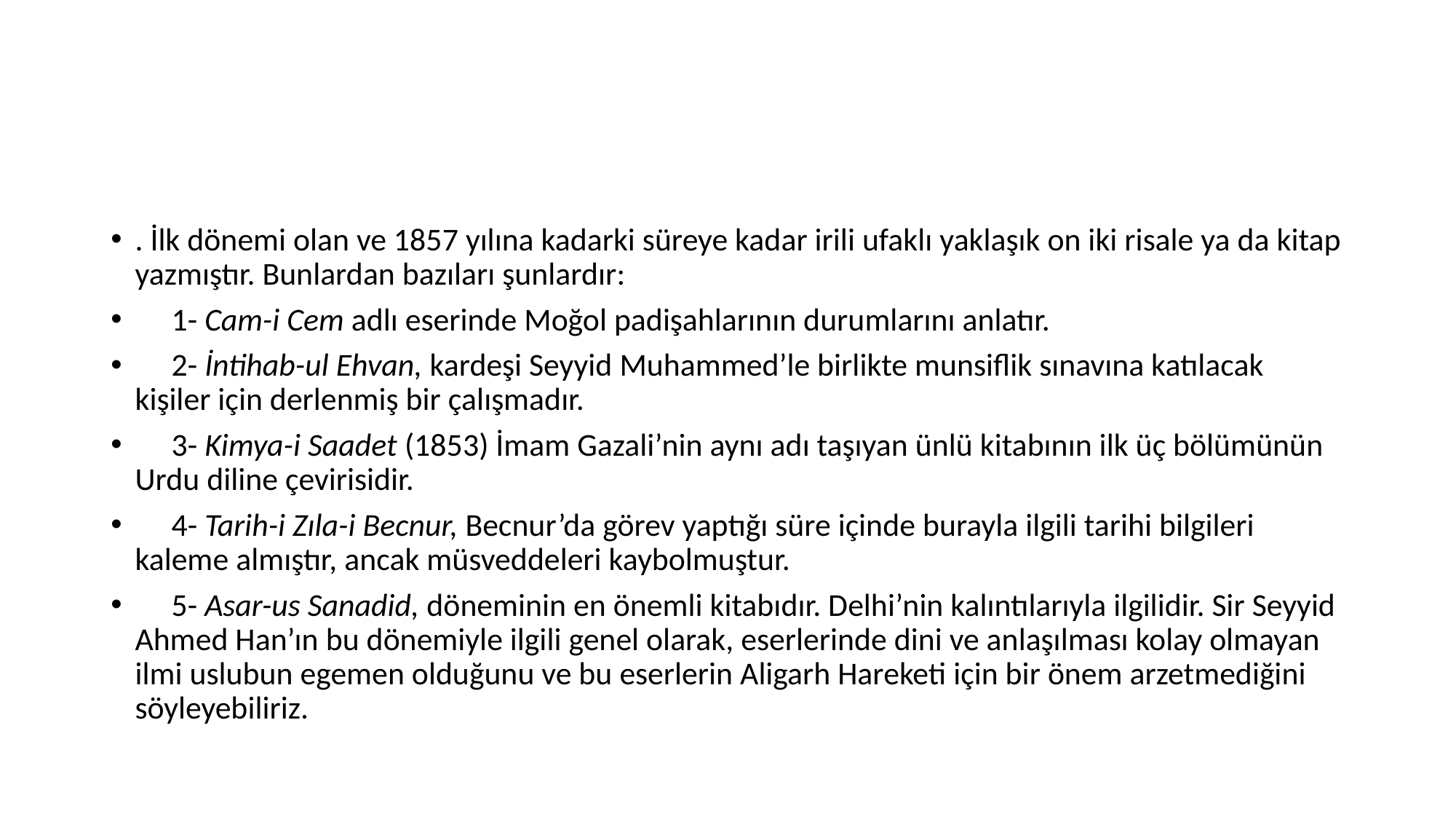

#
. İlk dönemi olan ve 1857 yılına kadarki süreye kadar irili ufaklı yaklaşık on iki risale ya da kitap yazmıştır. Bunlardan bazıları şunlardır:
     1- Cam-i Cem adlı eserinde Moğol padişahlarının durumlarını anlatır.
     2- İntihab-ul Ehvan, kardeşi Seyyid Muhammed’le birlikte munsiflik sınavına katılacak kişiler için derlenmiş bir çalışmadır.
     3- Kimya-i Saadet (1853) İmam Gazali’nin aynı adı taşıyan ünlü kitabının ilk üç bölümünün  Urdu diline çevirisidir.
     4- Tarih-i Zıla-i Becnur, Becnur’da görev yaptığı süre içinde burayla ilgili tarihi bilgileri kaleme almıştır, ancak müsveddeleri kaybolmuştur.
     5- Asar-us Sanadid, döneminin en önemli kitabıdır. Delhi’nin kalıntılarıyla ilgilidir. Sir Seyyid Ahmed Han’ın bu dönemiyle ilgili genel olarak, eserlerinde dini ve anlaşılması kolay olmayan ilmi uslubun egemen olduğunu ve bu eserlerin Aligarh Hareketi için bir önem arzetmediğini söyleyebiliriz.